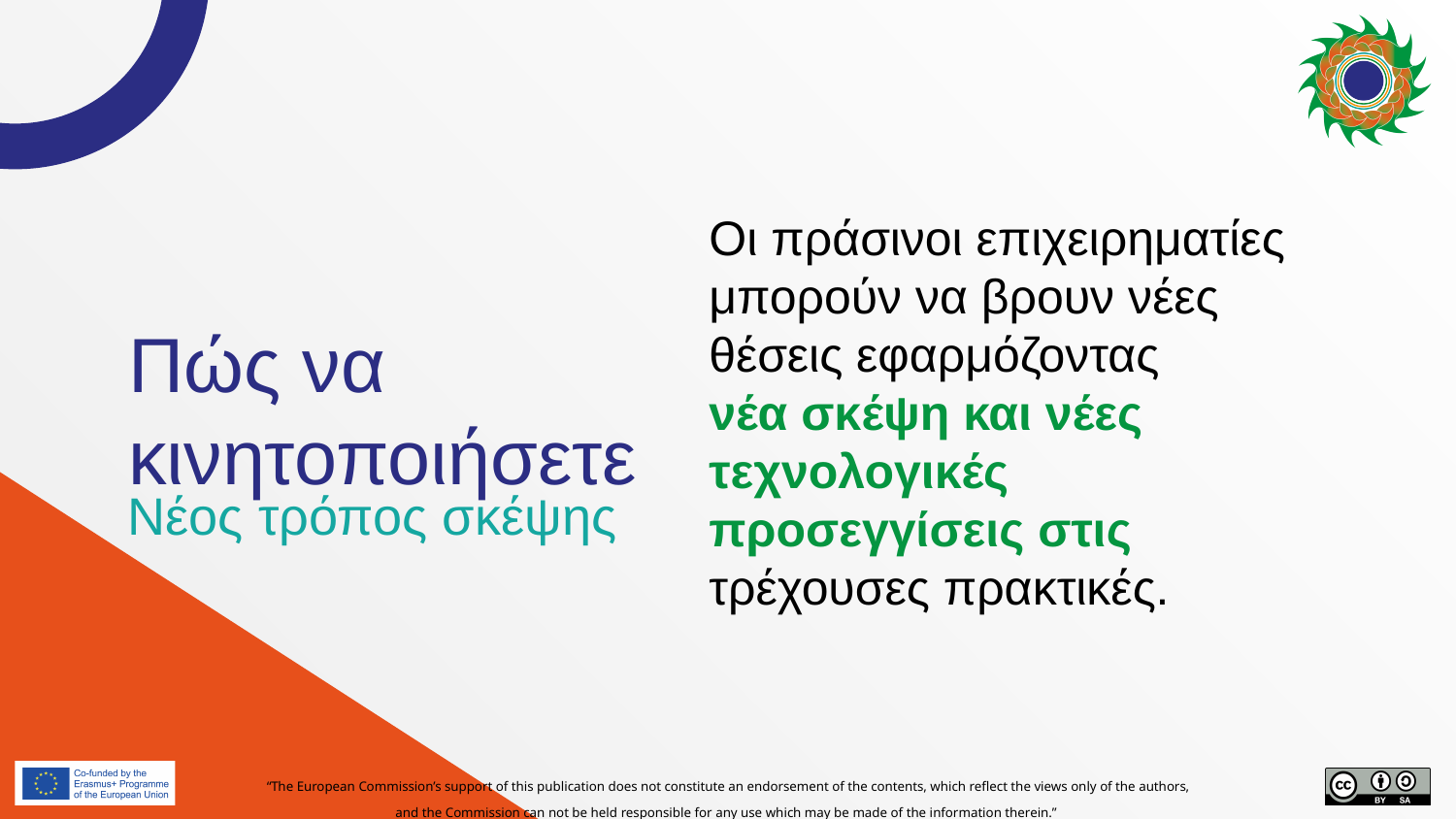

Οι πράσινοι επιχειρηματίες μπορούν να βρουν νέες θέσεις εφαρμόζοντας
νέα σκέψη και νέες τεχνολογικές προσεγγίσεις στις τρέχουσες πρακτικές.
# Πώς να κινητοποιήσετε
Νέος τρόπος σκέψης